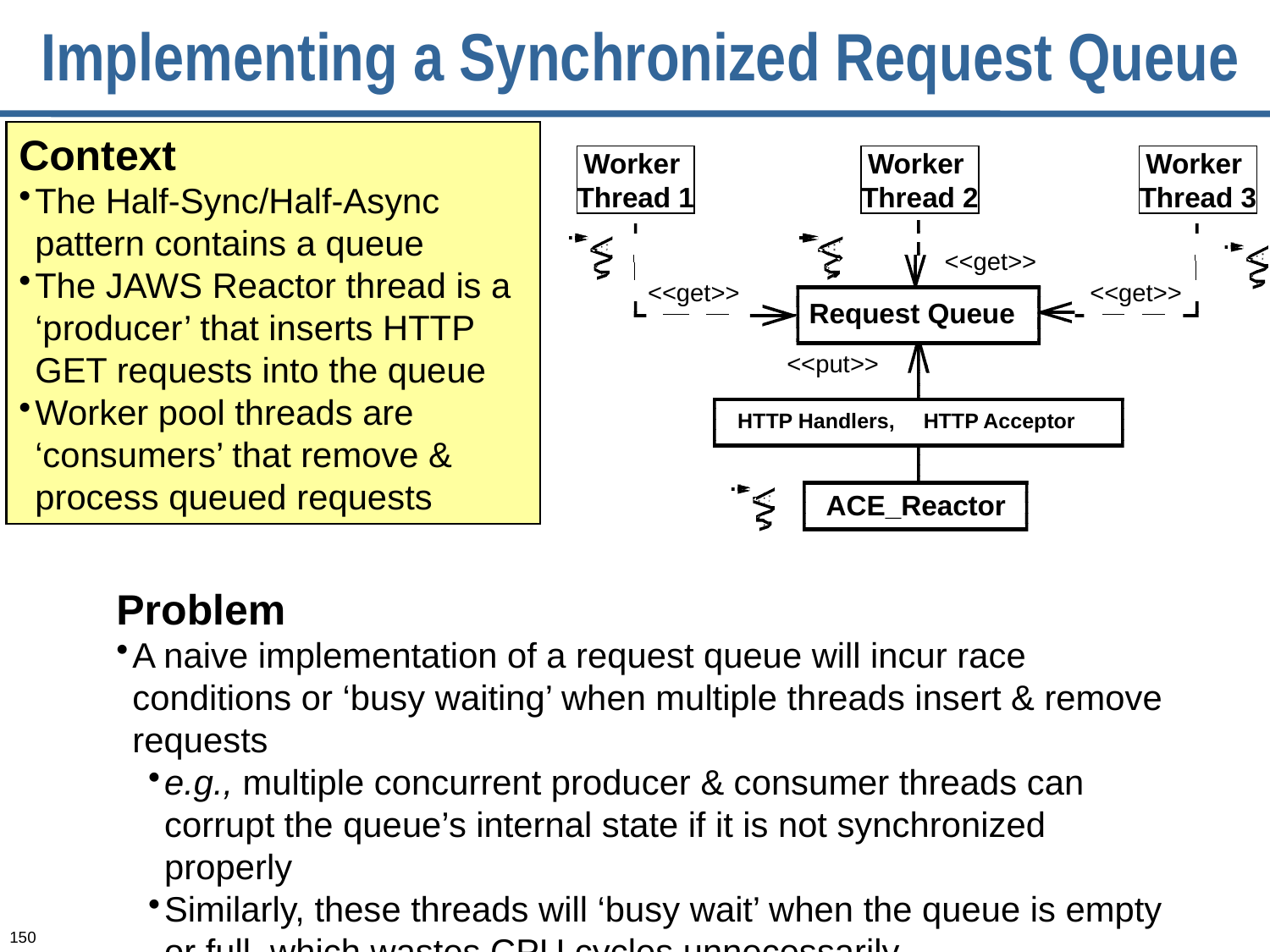

# Implementing a Synchronized Request Queue
Context
The Half-Sync/Half-Async pattern contains a queue
The JAWS Reactor thread is a ‘producer’ that inserts HTTP GET requests into the queue
Worker pool threads are ‘consumers’ that remove & process queued requests
Worker
Thread 1
Worker
Thread 2
Worker
Thread 3

<<get>>

<<get>>
<<get>>

Request Queue

<<put>>

HTTP Handlers,
HTTP Acceptor

ACE_Reactor

Problem
A naive implementation of a request queue will incur race conditions or ‘busy waiting’ when multiple threads insert & remove requests
e.g., multiple concurrent producer & consumer threads can corrupt the queue’s internal state if it is not synchronized properly
Similarly, these threads will ‘busy wait’ when the queue is empty or full, which wastes CPU cycles unnecessarily

150